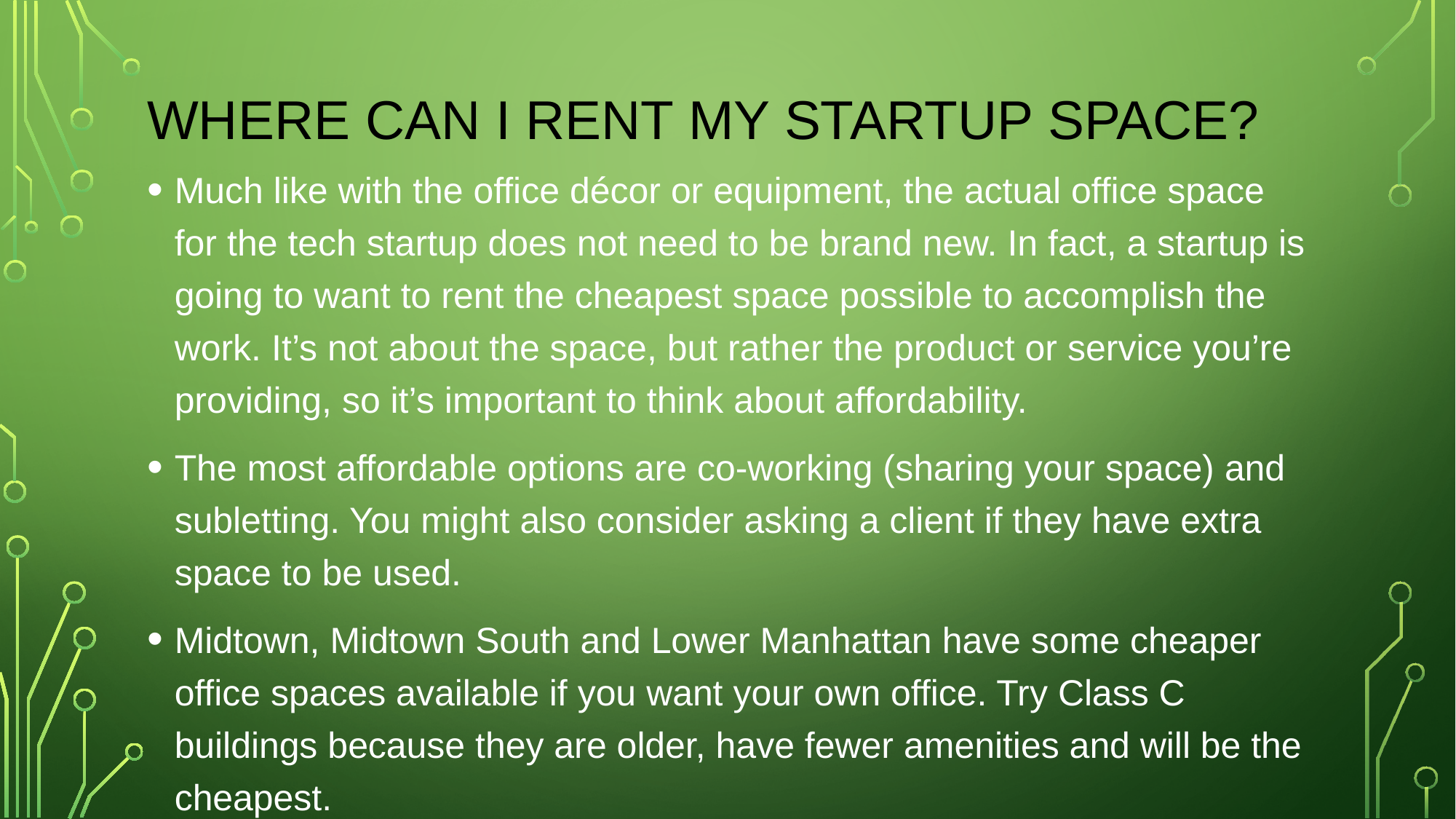

# Where can I rent my startup space?
Much like with the office décor or equipment, the actual office space for the tech startup does not need to be brand new. In fact, a startup is going to want to rent the cheapest space possible to accomplish the work. It’s not about the space, but rather the product or service you’re providing, so it’s important to think about affordability.
The most affordable options are co-working (sharing your space) and subletting. You might also consider asking a client if they have extra space to be used.
Midtown, Midtown South and Lower Manhattan have some cheaper office spaces available if you want your own office. Try Class C buildings because they are older, have fewer amenities and will be the cheapest.